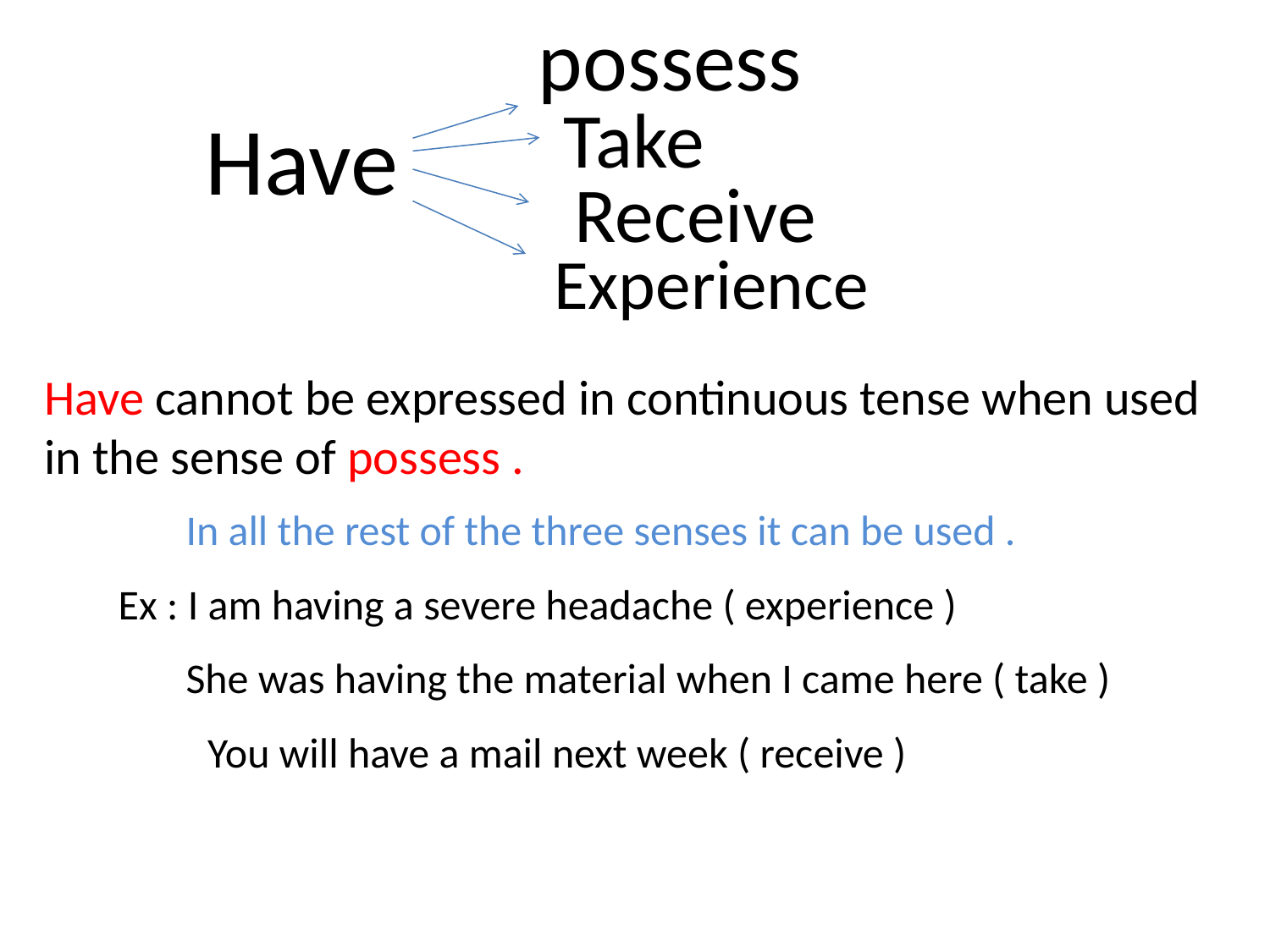

possess
Take
Have
Receive
Experience
Have cannot be expressed in continuous tense when used in the sense of possess .
In all the rest of the three senses it can be used .
Ex : I am having a severe headache ( experience )
She was having the material when I came here ( take )
You will have a mail next week ( receive )